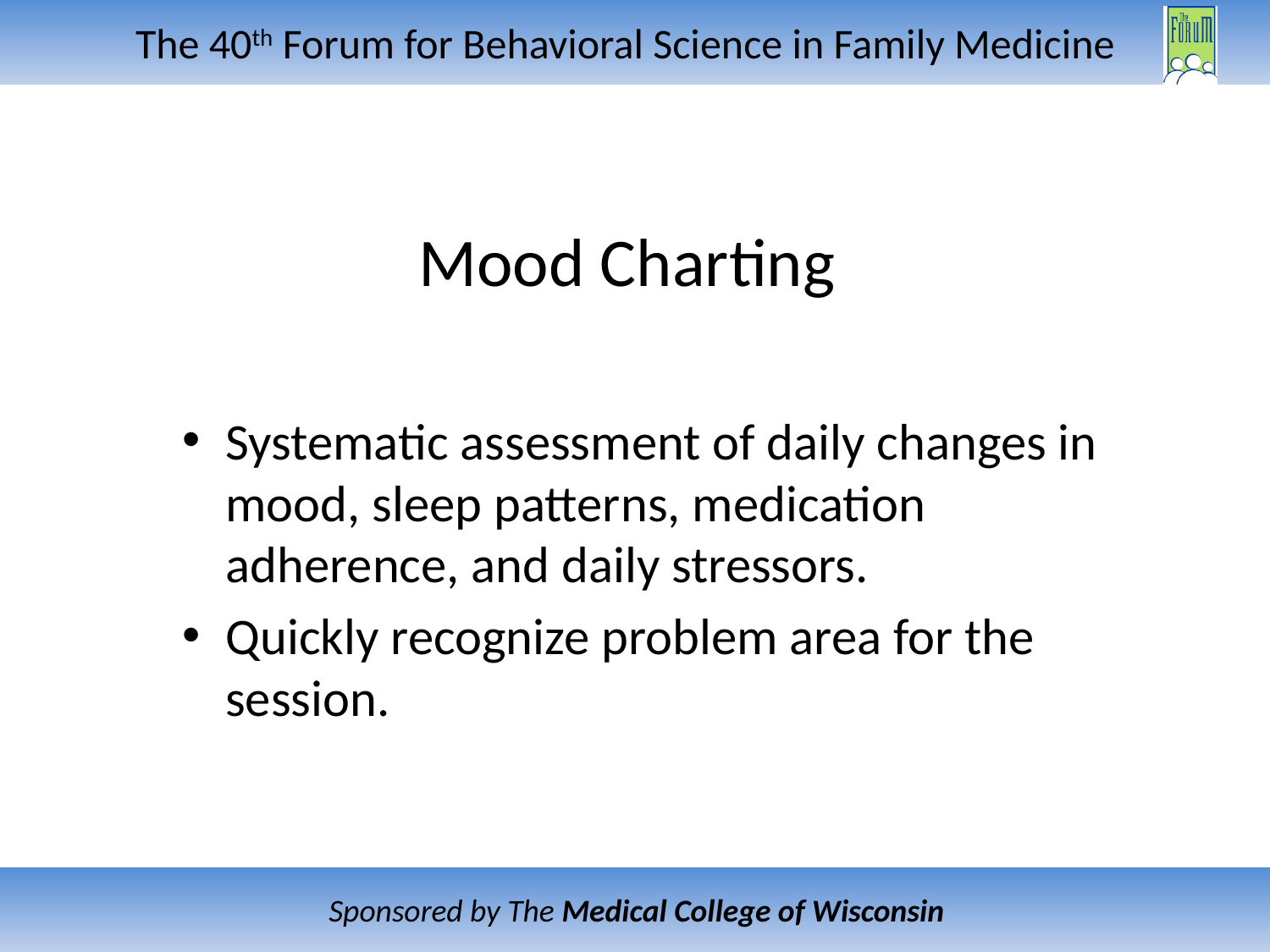

# Mood Charting
Systematic assessment of daily changes in mood, sleep patterns, medication adherence, and daily stressors.
Quickly recognize problem area for the session.